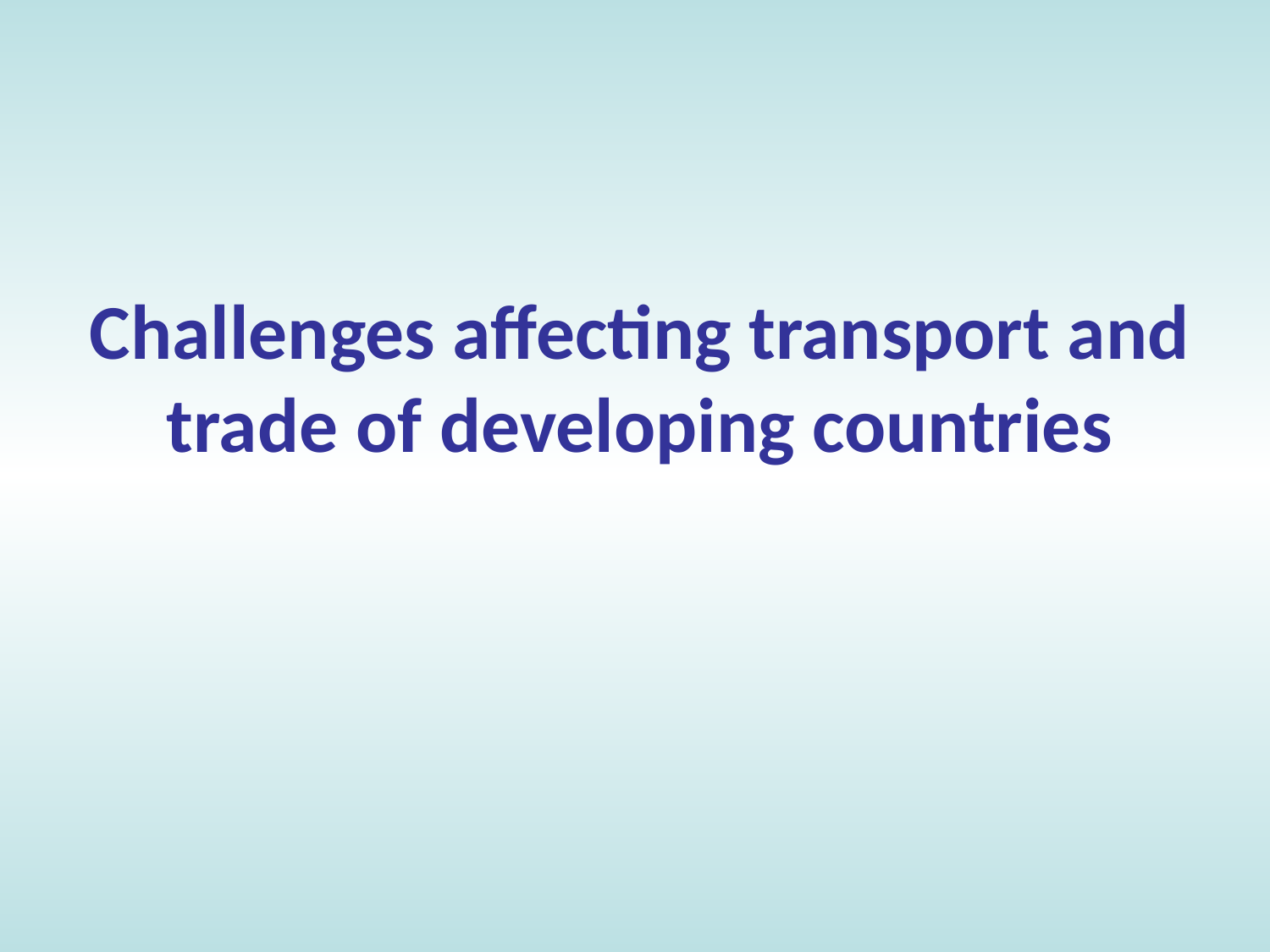

# Challenges affecting transport and trade of developing countries